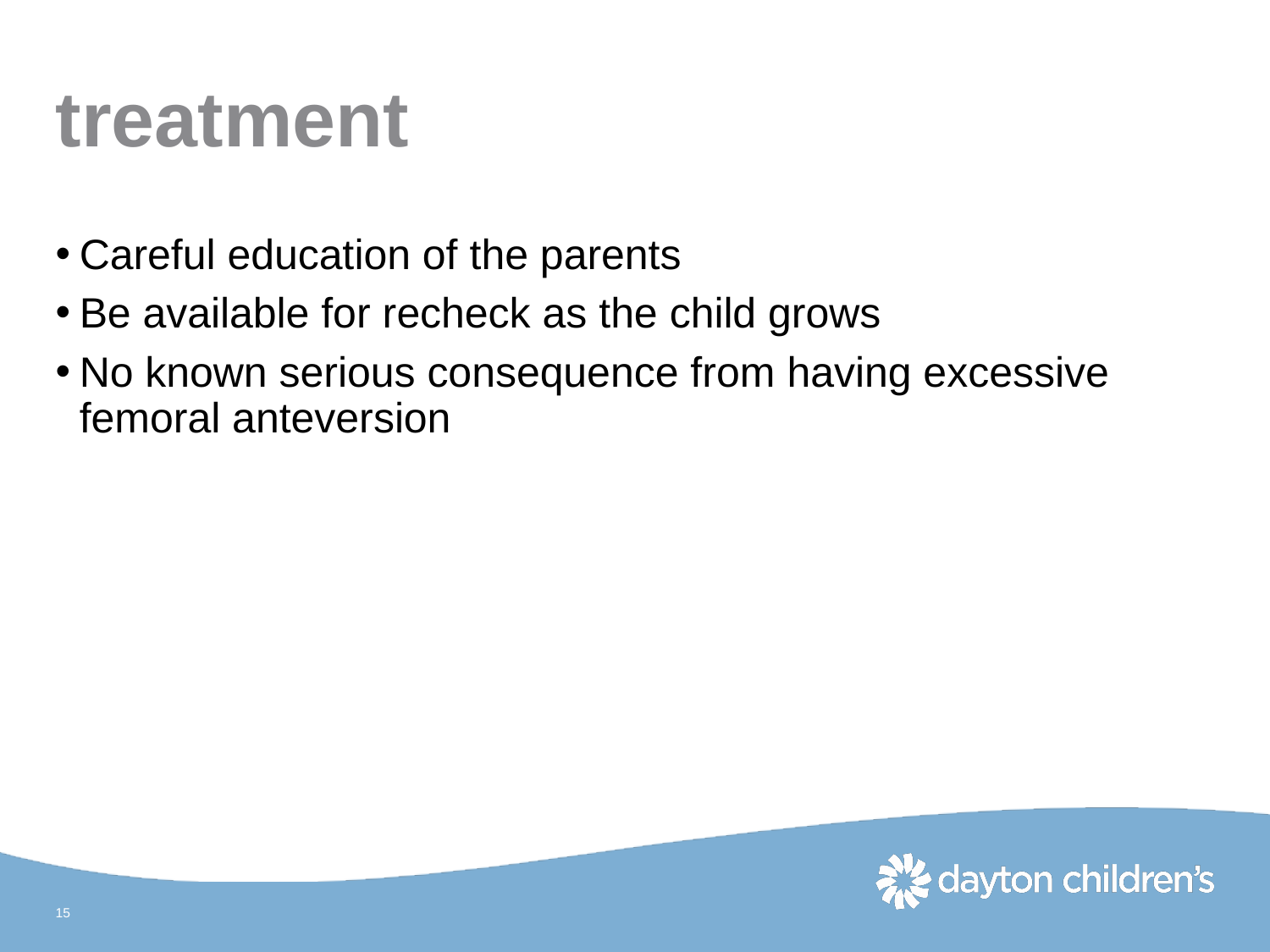

# treatment
Careful education of the parents
Be available for recheck as the child grows
No known serious consequence from having excessive femoral anteversion

15